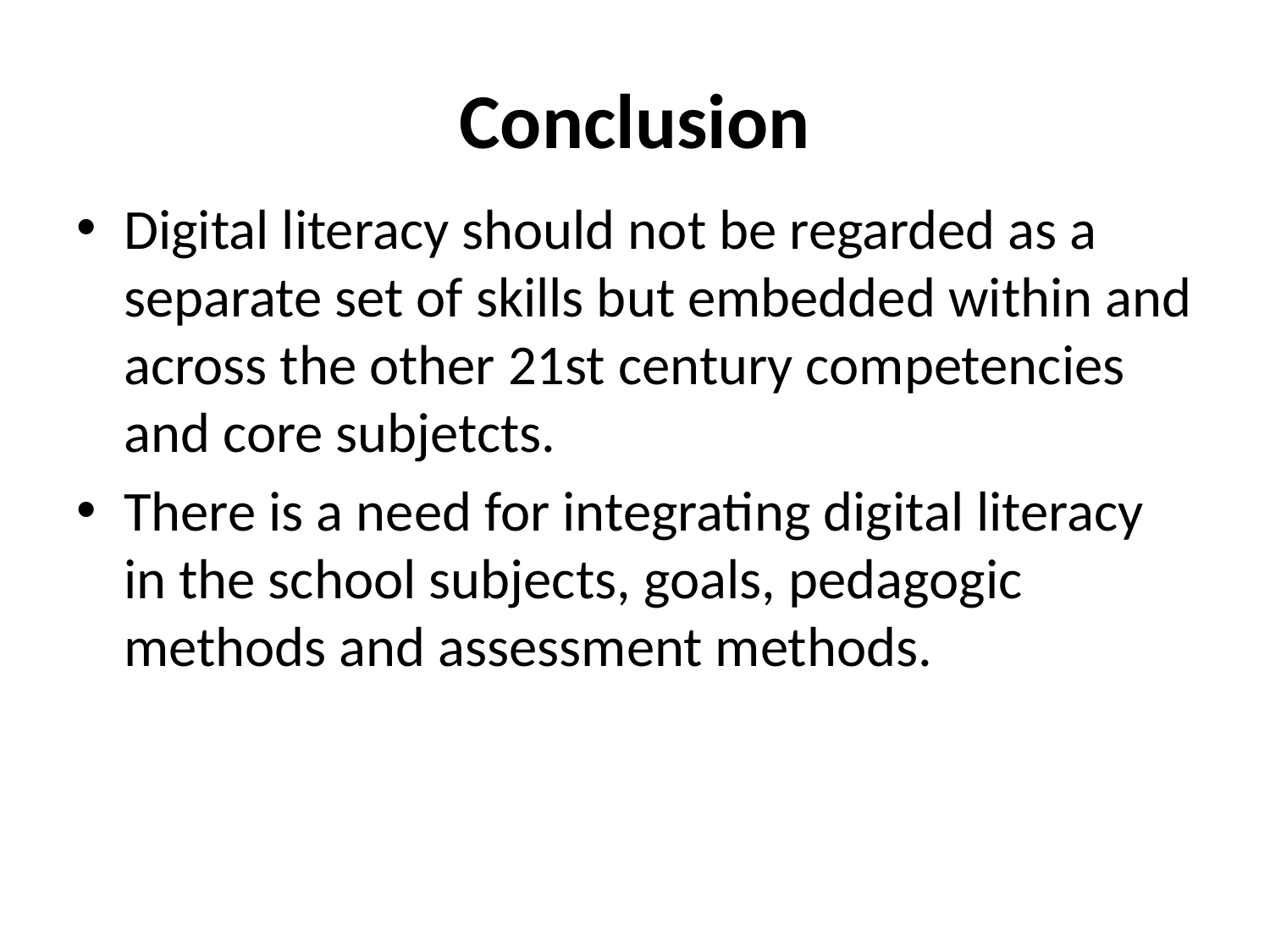

# Conclusion
Digital literacy should not be regarded as a separate set of skills but embedded within and across the other 21st century competencies and core subjetcts.
There is a need for integrating digital literacy in the school subjects, goals, pedagogic methods and assessment methods.